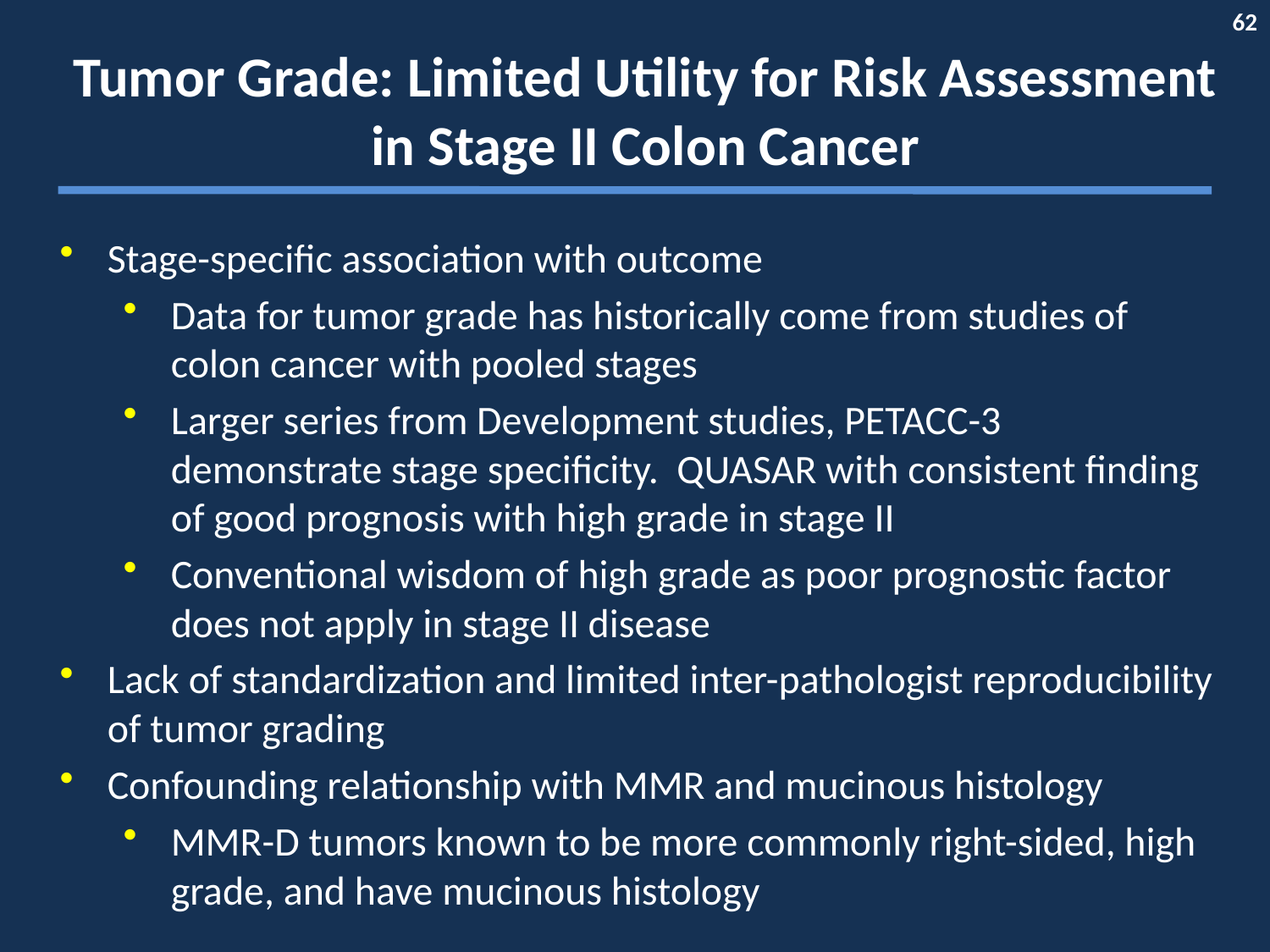

# Tumor Grade: Limited Utility for Risk Assessment in Stage II Colon Cancer
Stage-specific association with outcome
Data for tumor grade has historically come from studies of colon cancer with pooled stages
Larger series from Development studies, PETACC-3 demonstrate stage specificity.  QUASAR with consistent finding of good prognosis with high grade in stage II
Conventional wisdom of high grade as poor prognostic factor does not apply in stage II disease
Lack of standardization and limited inter-pathologist reproducibility of tumor grading
Confounding relationship with MMR and mucinous histology
MMR-D tumors known to be more commonly right-sided, high grade, and have mucinous histology